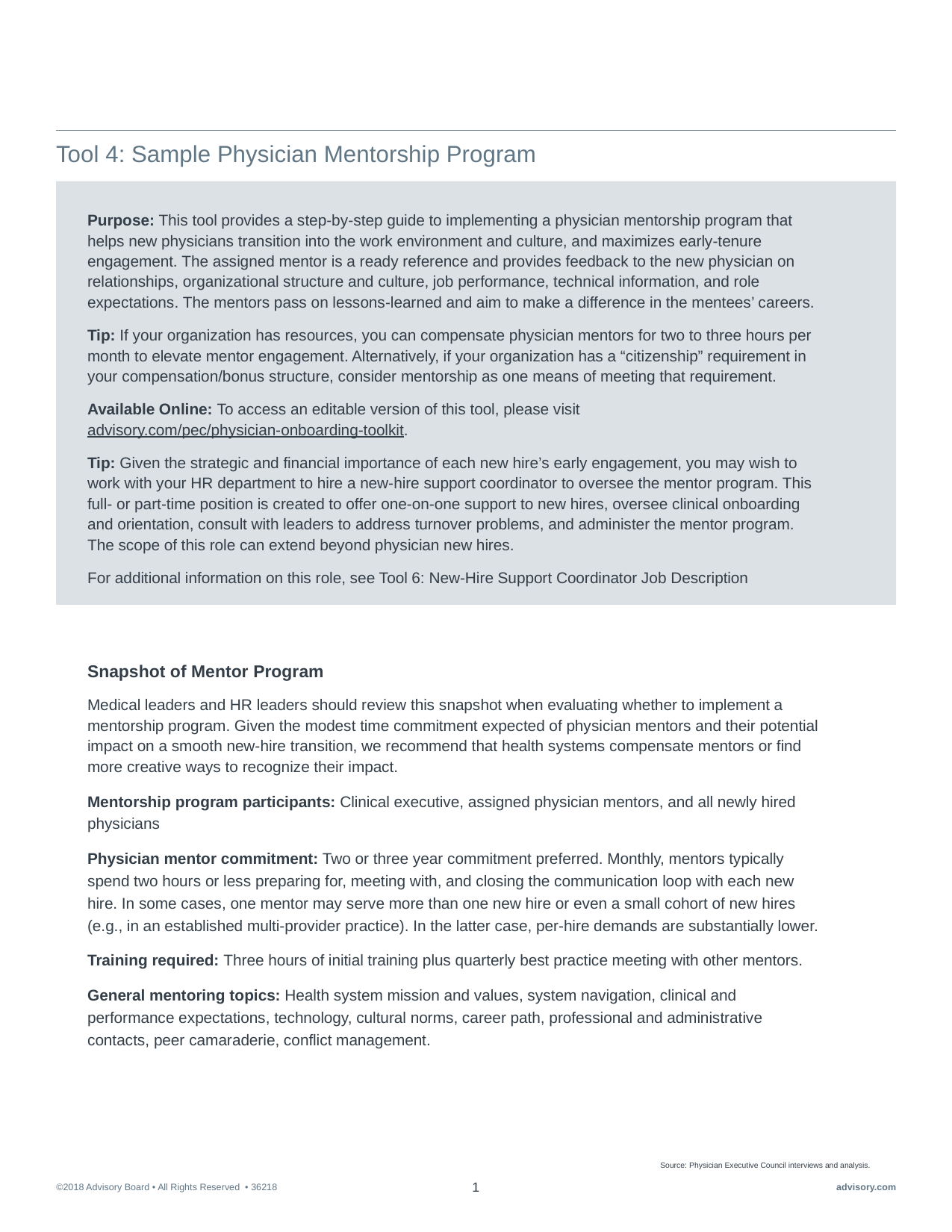

#
Tool 4: Sample Physician Mentorship Program

Purpose: This tool provides a step-by-step guide to implementing a physician mentorship program that helps new physicians transition into the work environment and culture, and maximizes early-tenure engagement. The assigned mentor is a ready reference and provides feedback to the new physician on relationships, organizational structure and culture, job performance, technical information, and role expectations. The mentors pass on lessons-learned and aim to make a difference in the mentees’ careers.
Tip: If your organization has resources, you can compensate physician mentors for two to three hours per month to elevate mentor engagement. Alternatively, if your organization has a “citizenship” requirement in your compensation/bonus structure, consider mentorship as one means of meeting that requirement.
Available Online: To access an editable version of this tool, please visit advisory.com/pec/physician-onboarding-toolkit.
Tip: Given the strategic and financial importance of each new hire’s early engagement, you may wish to work with your HR department to hire a new-hire support coordinator to oversee the mentor program. This full- or part-time position is created to offer one-on-one support to new hires, oversee clinical onboarding and orientation, consult with leaders to address turnover problems, and administer the mentor program. The scope of this role can extend beyond physician new hires.
For additional information on this role, see Tool 6: New-Hire Support Coordinator Job Description
Snapshot of Mentor Program
Medical leaders and HR leaders should review this snapshot when evaluating whether to implement a mentorship program. Given the modest time commitment expected of physician mentors and their potential impact on a smooth new-hire transition, we recommend that health systems compensate mentors or find more creative ways to recognize their impact.
Mentorship program participants: Clinical executive, assigned physician mentors, and all newly hired physicians
Physician mentor commitment: Two or three year commitment preferred. Monthly, mentors typically spend two hours or less preparing for, meeting with, and closing the communication loop with each new hire. In some cases, one mentor may serve more than one new hire or even a small cohort of new hires (e.g., in an established multi-provider practice). In the latter case, per-hire demands are substantially lower.
Training required: Three hours of initial training plus quarterly best practice meeting with other mentors.
General mentoring topics: Health system mission and values, system navigation, clinical and performance expectations, technology, cultural norms, career path, professional and administrative contacts, peer camaraderie, conflict management.

Source: Physician Executive Council interviews and analysis.